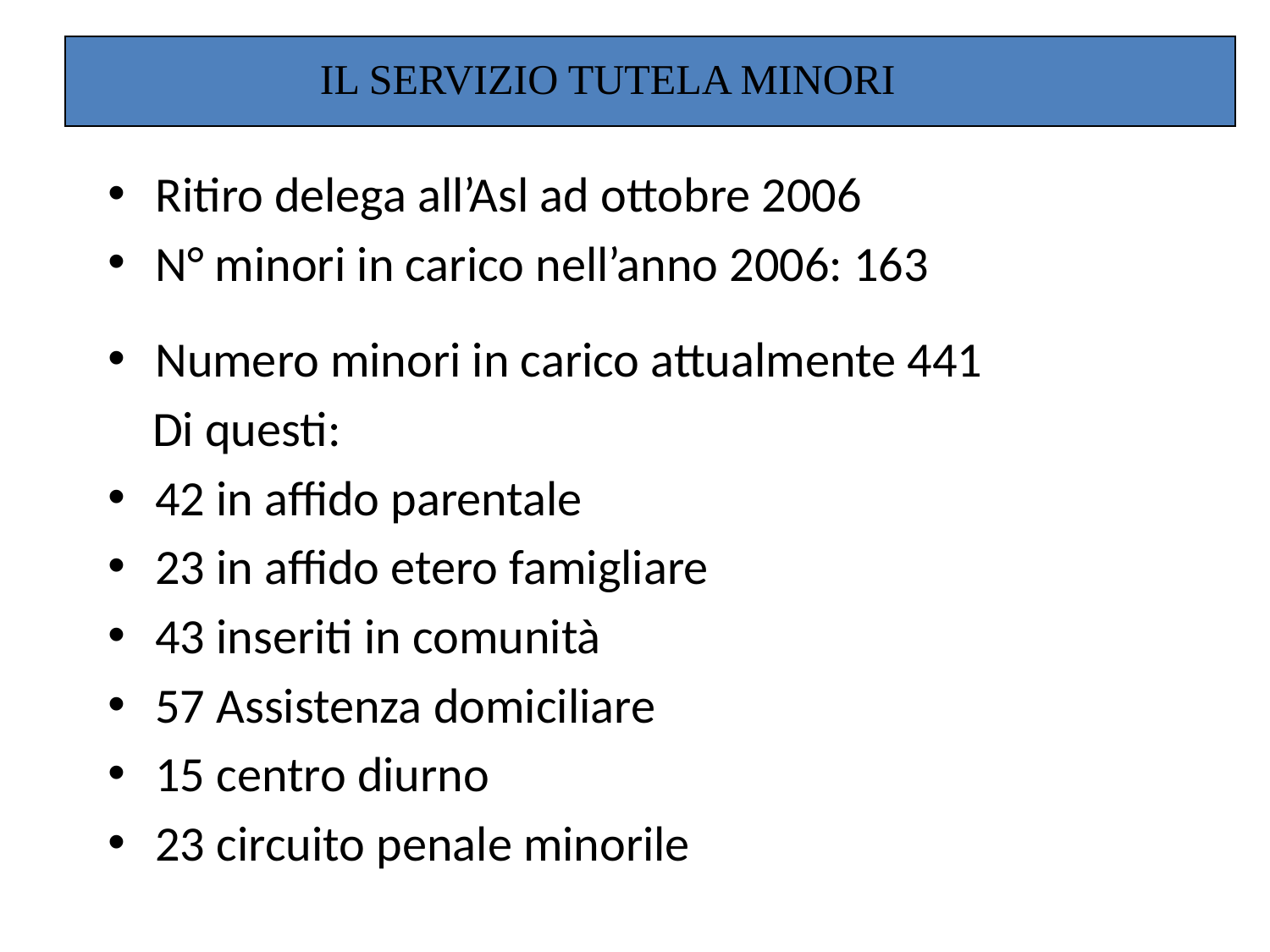

IL SERVIZIO TUTELA MINORI
Ritiro delega all’Asl ad ottobre 2006
N° minori in carico nell’anno 2006: 163

Numero minori in carico attualmente 441
    Di questi:
42 in affido parentale
23 in affido etero famigliare
43 inseriti in comunità
57 Assistenza domiciliare
15 centro diurno
23 circuito penale minorile